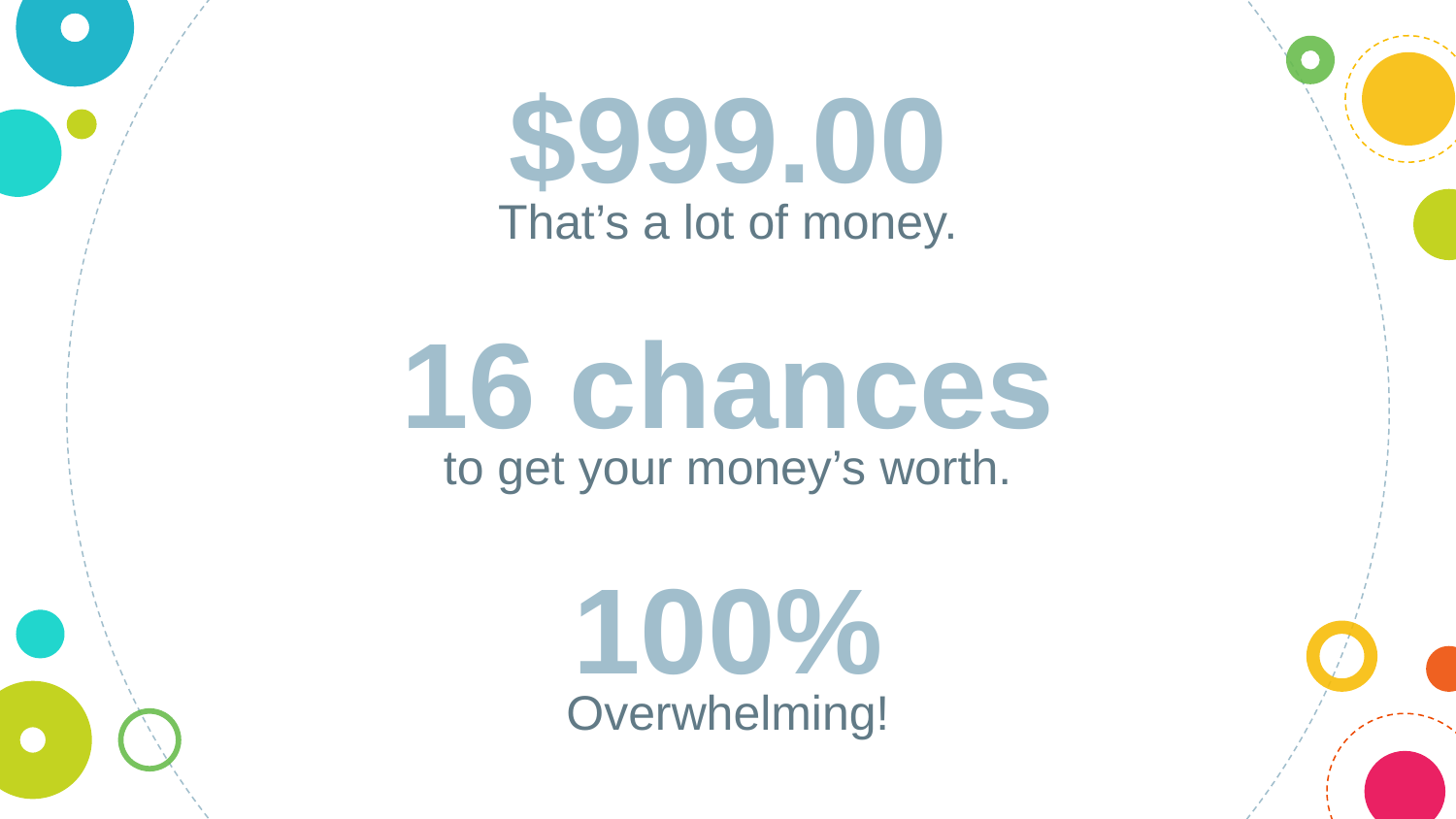

$999.00
That’s a lot of money.
16 chances
to get your money’s worth.
100%
Overwhelming!